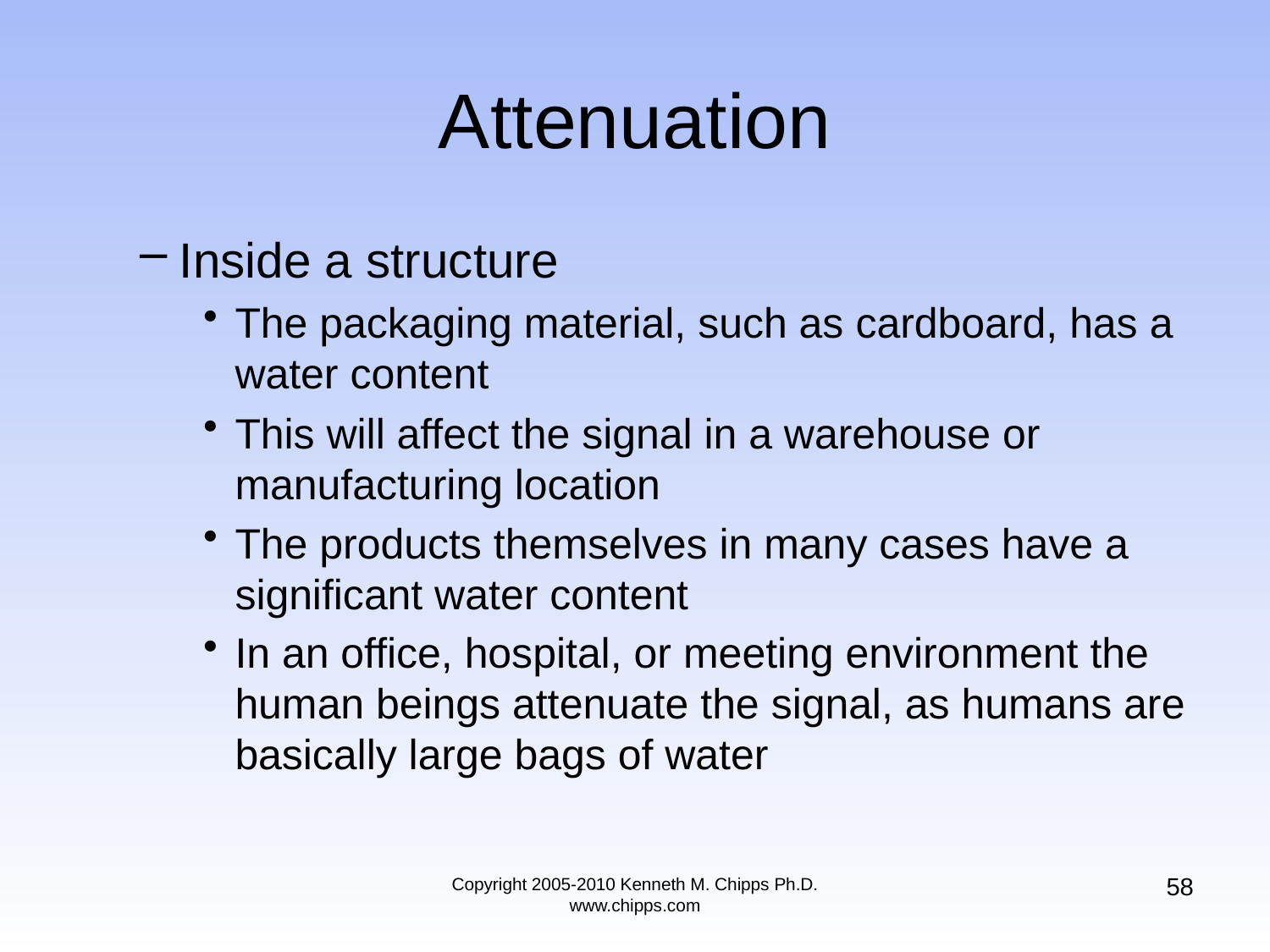

# Attenuation
Inside a structure
The packaging material, such as cardboard, has a water content
This will affect the signal in a warehouse or manufacturing location
The products themselves in many cases have a significant water content
In an office, hospital, or meeting environment the human beings attenuate the signal, as humans are basically large bags of water
58
Copyright 2005-2010 Kenneth M. Chipps Ph.D. www.chipps.com